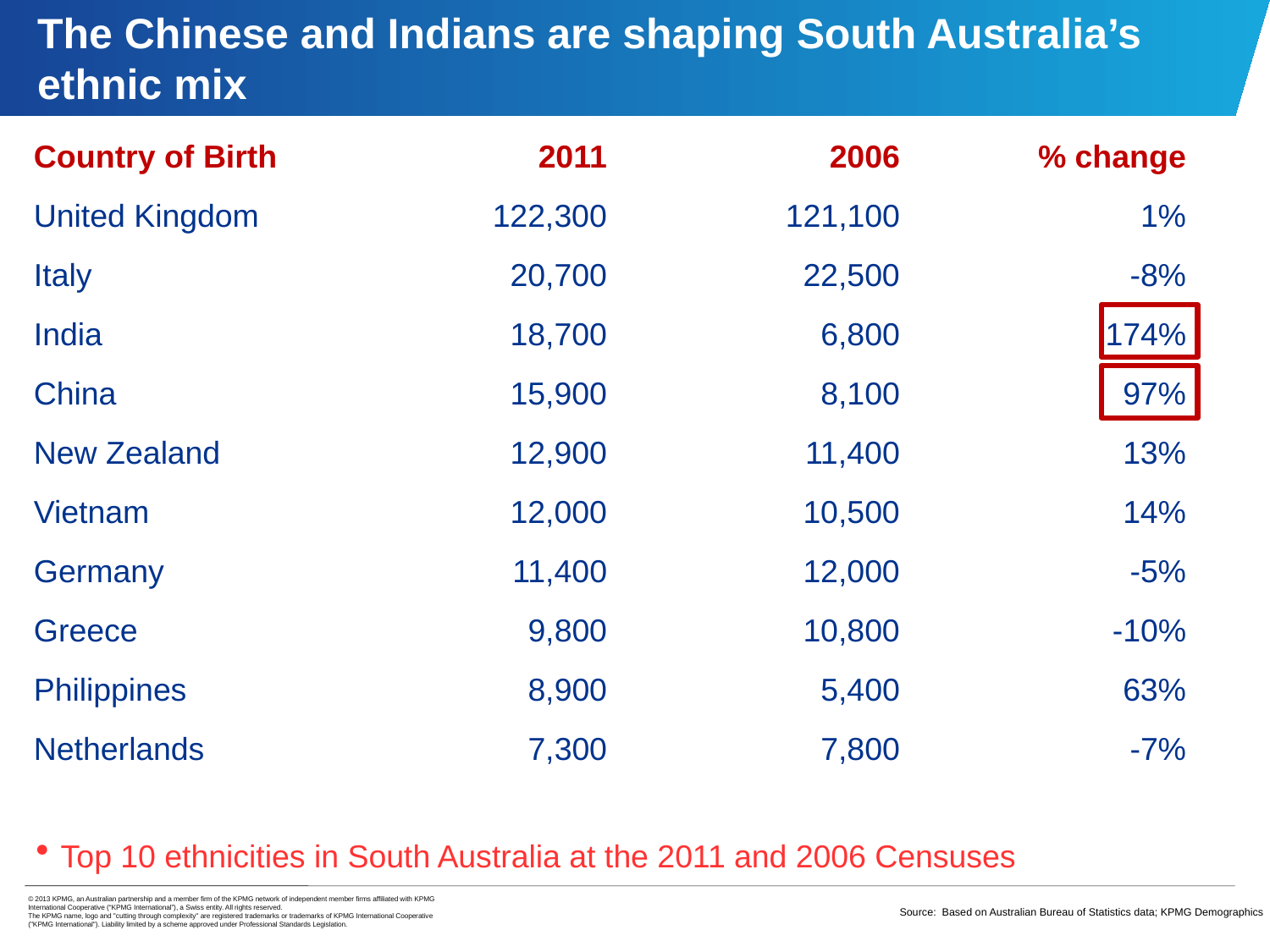

# The Chinese and Indians are shaping South Australia’s ethnic mix
Country of Birth	2011
United Kingdom	122,300
Italy	20,700
India	18,700
China	15,900
New Zealand	12,900
Vietnam	12,000
Germany	11,400
Greece	9,800
Philippines	8,900
Netherlands	7,300
	2006	% change
	121,100	1%
	22,500	-8%
	6,800	174%
	8,100	97%
	11,400	13%
	10,500	14%
	12,000	-5%
	10,800	-10%
	5,400	63%
	7,800	-7%

Top 10 ethnicities in South Australia at the 2011 and 2006 Censuses
Source:  Based on Australian Bureau of Statistics data; KPMG Demographics